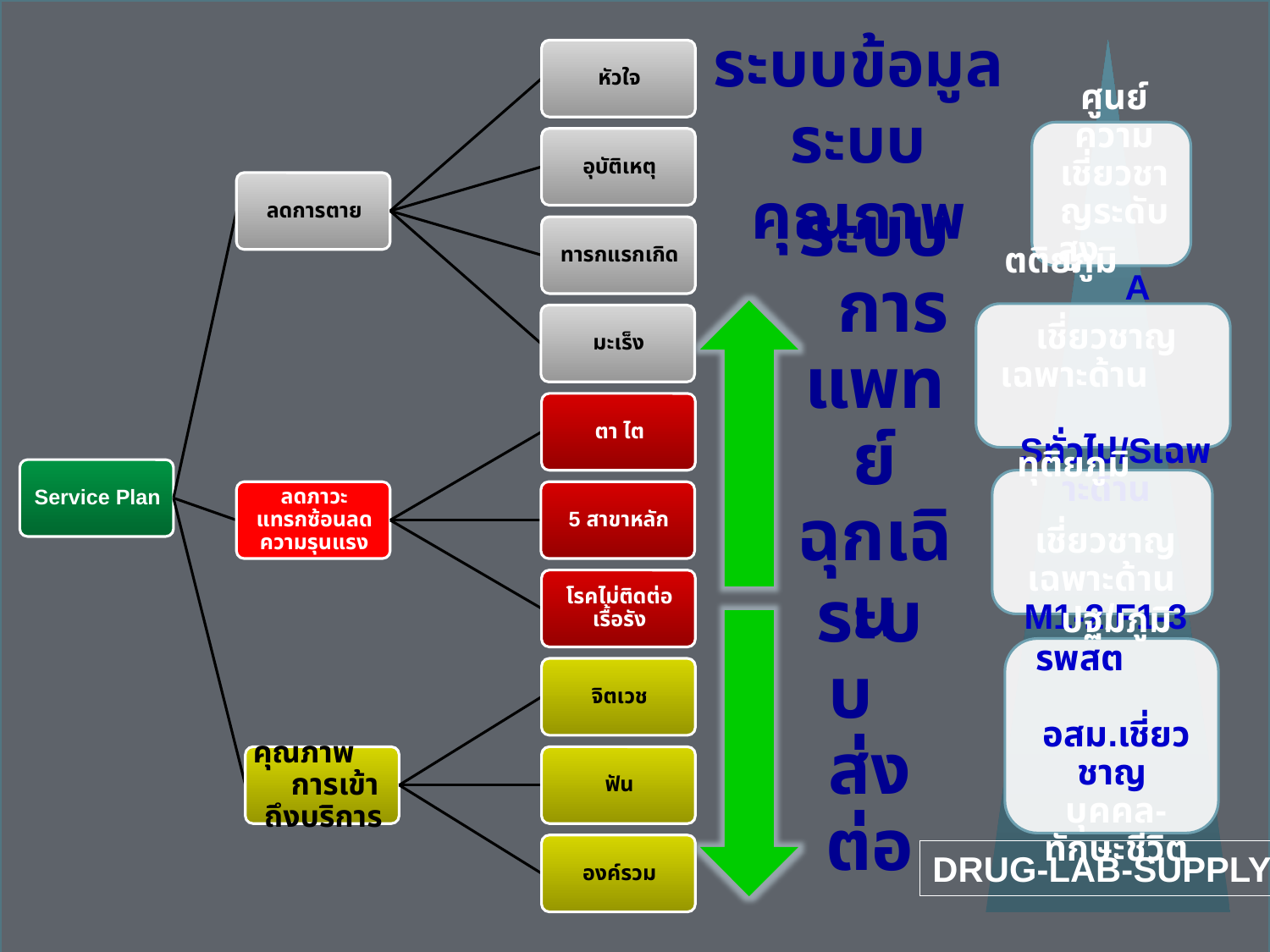

ระบบข้อมูล
ระบบคุณภาพ
Service Plan

ลดการตาย

หัวใจ

อุบัติเหตุ

ทารกแรกเกิด

มะเร็ง

ลดภาวะแทรกซ้อนลดความรุนแรง

ตา ไต

5 สาขาหลัก

โรคไม่ติดต่อเรื้อรัง

คุณภาพ         การเข้าถึงบริการ

จิตเวช

ฟัน

องค์รวม
ศูนย์ความเชี่ยวชาญระดับสูง              A
ตติยภูมิ                      เชี่ยวชาญเฉพาะด้าน                                  Sทั่วไป/Sเฉพาะด้าน
ทุติยภูมิ                   เชี่ยวชาญเฉพาะด้าน  M1-2/F1-3
ปฐมภูมิ รพสต                     อสม.เชี่ยวชาญ  บุคคล-ทักษะชีวิต
ระบบ   การแพทย์ฉุกเฉิน
ระบบ   ส่งต่อ
DRUG-LAB-SUPPLY